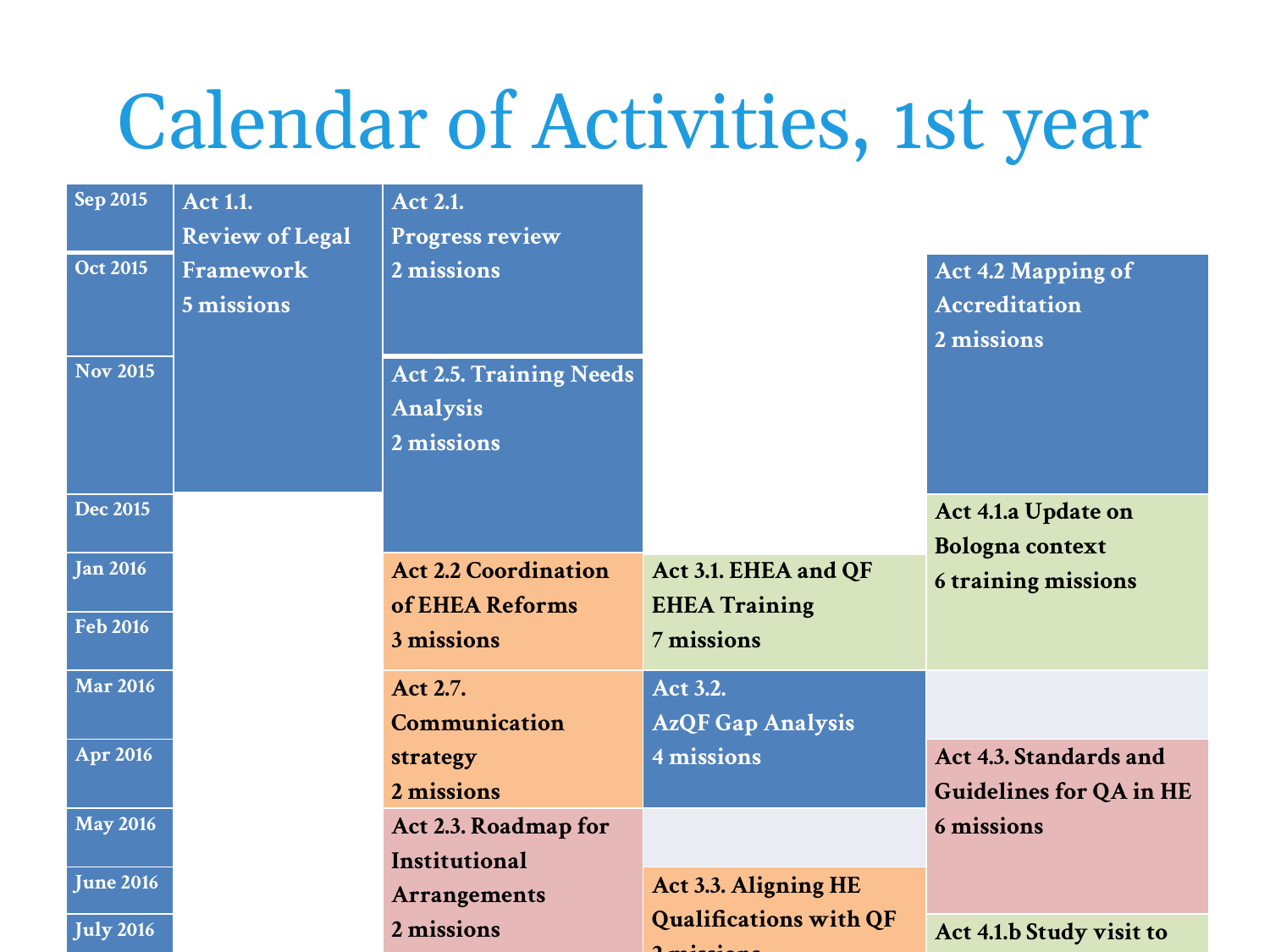

# Calendar of Activities, 1st year
| Sep 2015 | Act 1.1. Review of Legal Framework 5 missions | Act 2.1. Progress review 2 missions |  |  |
| --- | --- | --- | --- | --- |
| Oct 2015 |  |  |  | Act 4.2 Mapping of Accreditation 2 missions |
| Nov 2015 |  | Act 2.5. Training Needs Analysis 2 missions |  |  |
| Dec 2015 |  |  |  | Act 4.1.a Update on Bologna context 6 training missions |
| Jan 2016 |  | Act 2.2 Coordination of EHEA Reforms 3 missions | Act 3.1. EHEA and QF EHEA Training 7 missions |  |
| Feb 2016 |  |  |  |  |
| Mar 2016 |  | Act 2.7. Communication strategy 2 missions | Act 3.2. AzQF Gap Analysis 4 missions |  |
| Apr 2016 |  |  |  | Act 4.3. Standards and Guidelines for QA in HE 6 missions |
| May 2016 |  | Act 2.3. Roadmap for Institutional Arrangements 2 missions |  |  |
| June 2016 |  |  | Act 3.3. Aligning HE Qualifications with QF 2 missions |  |
| July 2016 |  |  |  | Act 4.1.b Study visit to Finland & Estonia |
| Aug 2016 | This project is funded by the European Union This project is funded by the European Union |  |  |  |
9